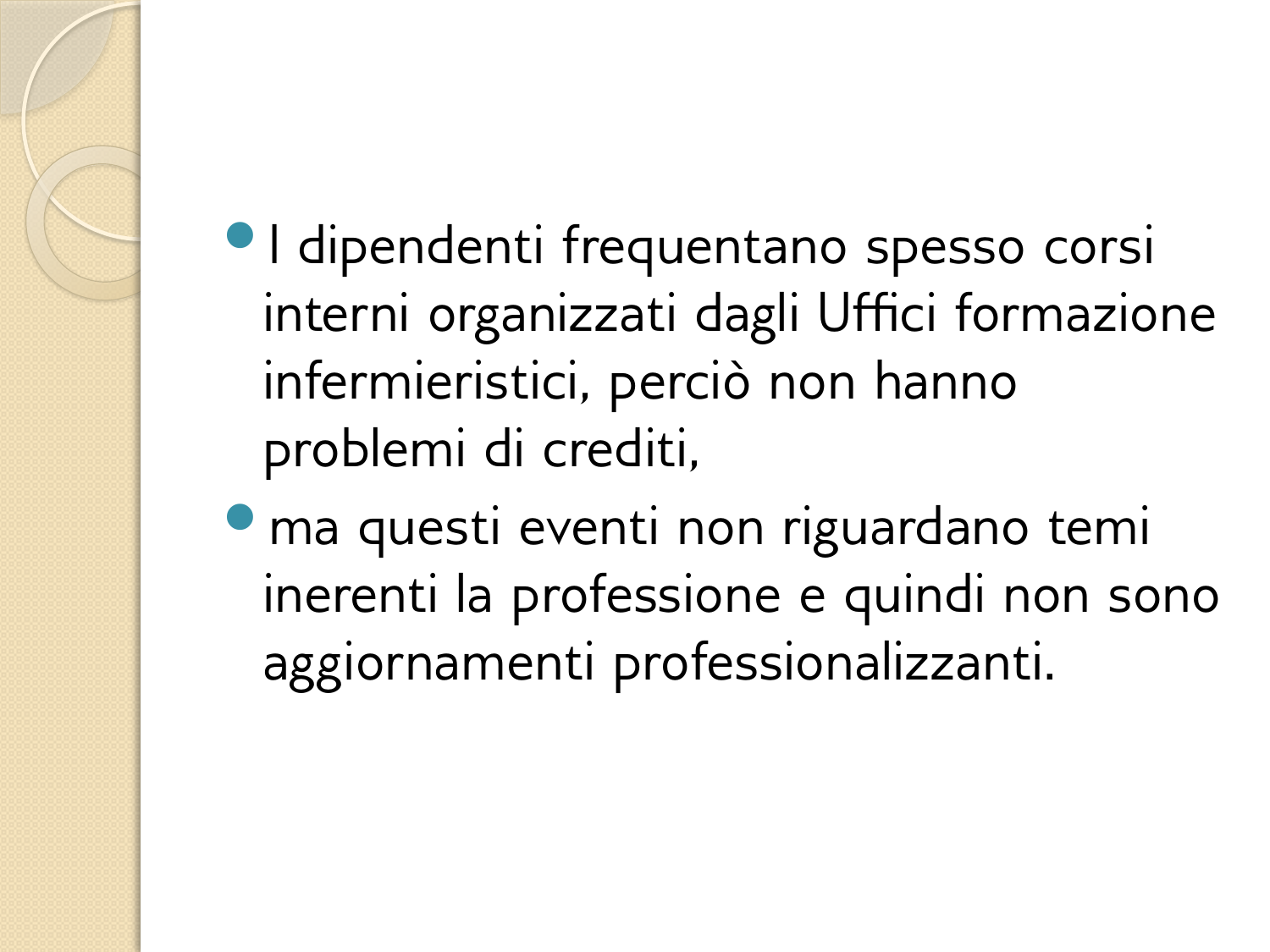

#
I dipendenti frequentano spesso corsi interni organizzati dagli Uffici formazione infermieristici, perciò non hanno problemi di crediti,
ma questi eventi non riguardano temi inerenti la professione e quindi non sono aggiornamenti professionalizzanti.